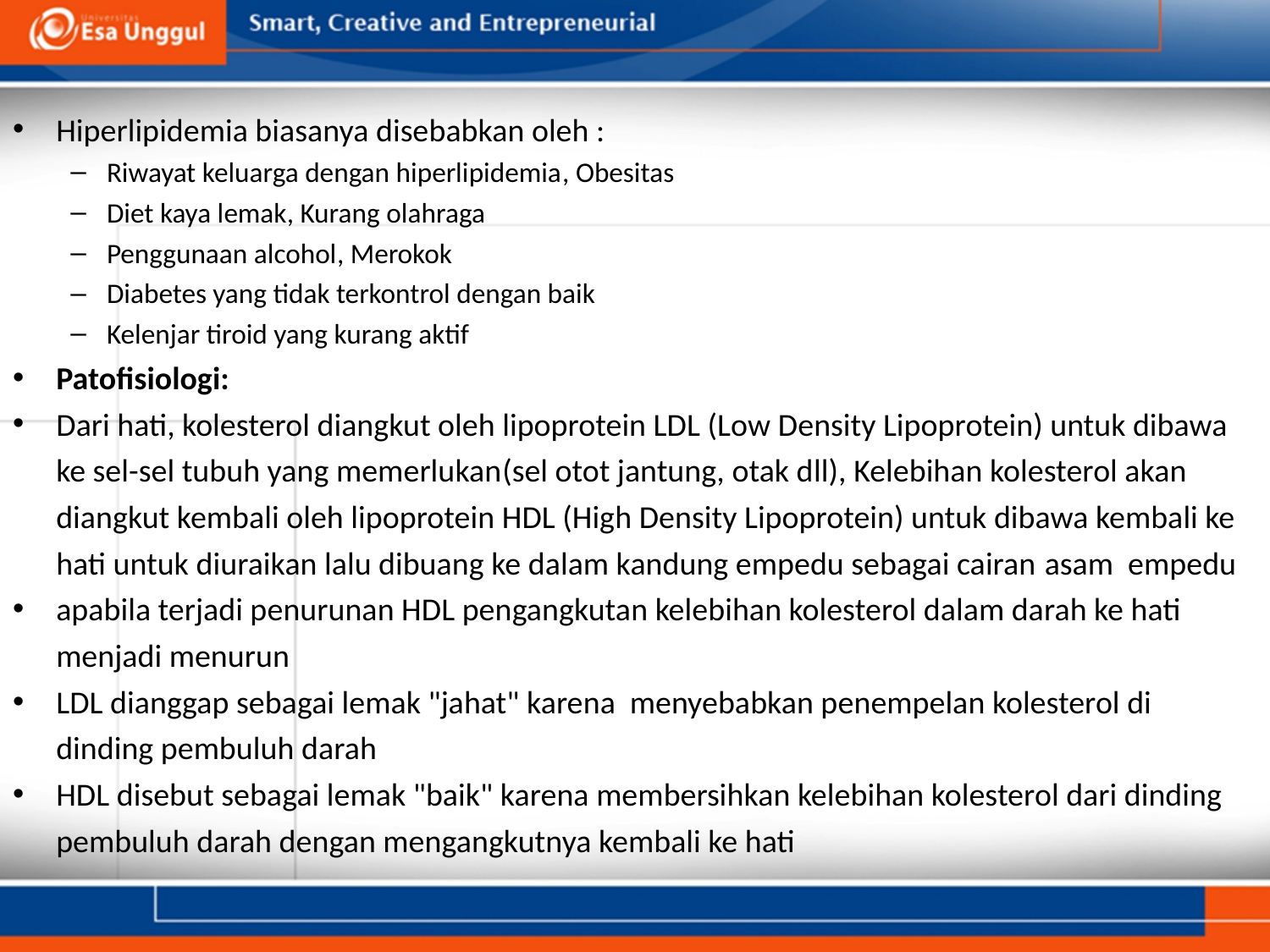

Hiperlipidemia biasanya disebabkan oleh :
Riwayat keluarga dengan hiperlipidemia, Obesitas
Diet kaya lemak, Kurang olahraga
Penggunaan alcohol, Merokok
Diabetes yang tidak terkontrol dengan baik
Kelenjar tiroid yang kurang aktif
Patofisiologi:
Dari hati, kolesterol diangkut oleh lipoprotein LDL (Low Density Lipoprotein) untuk dibawa ke sel-sel tubuh yang memerlukan(sel otot jantung, otak dll), Kelebihan kolesterol akan diangkut kembali oleh lipoprotein HDL (High Density Lipoprotein) untuk dibawa kembali ke hati untuk diuraikan lalu dibuang ke dalam kandung empedu sebagai cairan asam  empedu
apabila terjadi penurunan HDL pengangkutan kelebihan kolesterol dalam darah ke hati menjadi menurun
LDL dianggap sebagai lemak "jahat" karena  menyebabkan penempelan kolesterol di dinding pembuluh darah
HDL disebut sebagai lemak "baik" karena membersihkan kelebihan kolesterol dari dinding pembuluh darah dengan mengangkutnya kembali ke hati